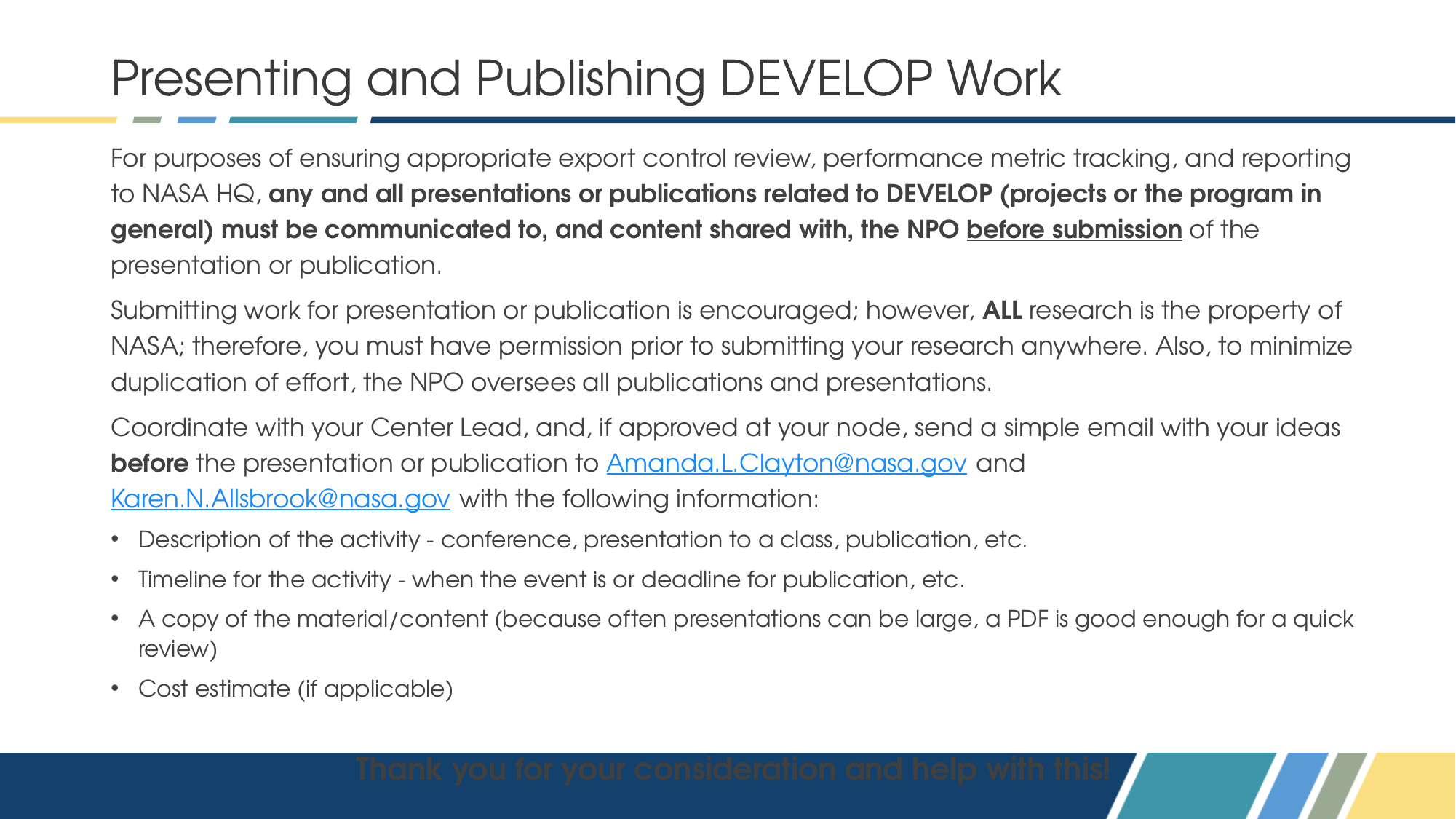

# Presenting and Publishing DEVELOP Work
For purposes of ensuring appropriate export control review, performance metric tracking, and reporting to NASA HQ, any and all presentations or publications related to DEVELOP (projects or the program in general) must be communicated to, and content shared with, the NPO before submission of the presentation or publication.
Submitting work for presentation or publication is encouraged; however, ALL research is the property of NASA; therefore, you must have permission prior to submitting your research anywhere. Also, to minimize duplication of effort, the NPO oversees all publications and presentations.
Coordinate with your Center Lead, and, if approved at your node, send a simple email with your ideas before the presentation or publication to Amanda.L.Clayton@nasa.gov and Karen.N.Allsbrook@nasa.gov with the following information:
Description of the activity - conference, presentation to a class, publication, etc.
Timeline for the activity - when the event is or deadline for publication, etc.
A copy of the material/content (because often presentations can be large, a PDF is good enough for a quick review)
Cost estimate (if applicable)

Thank you for your consideration and help with this!